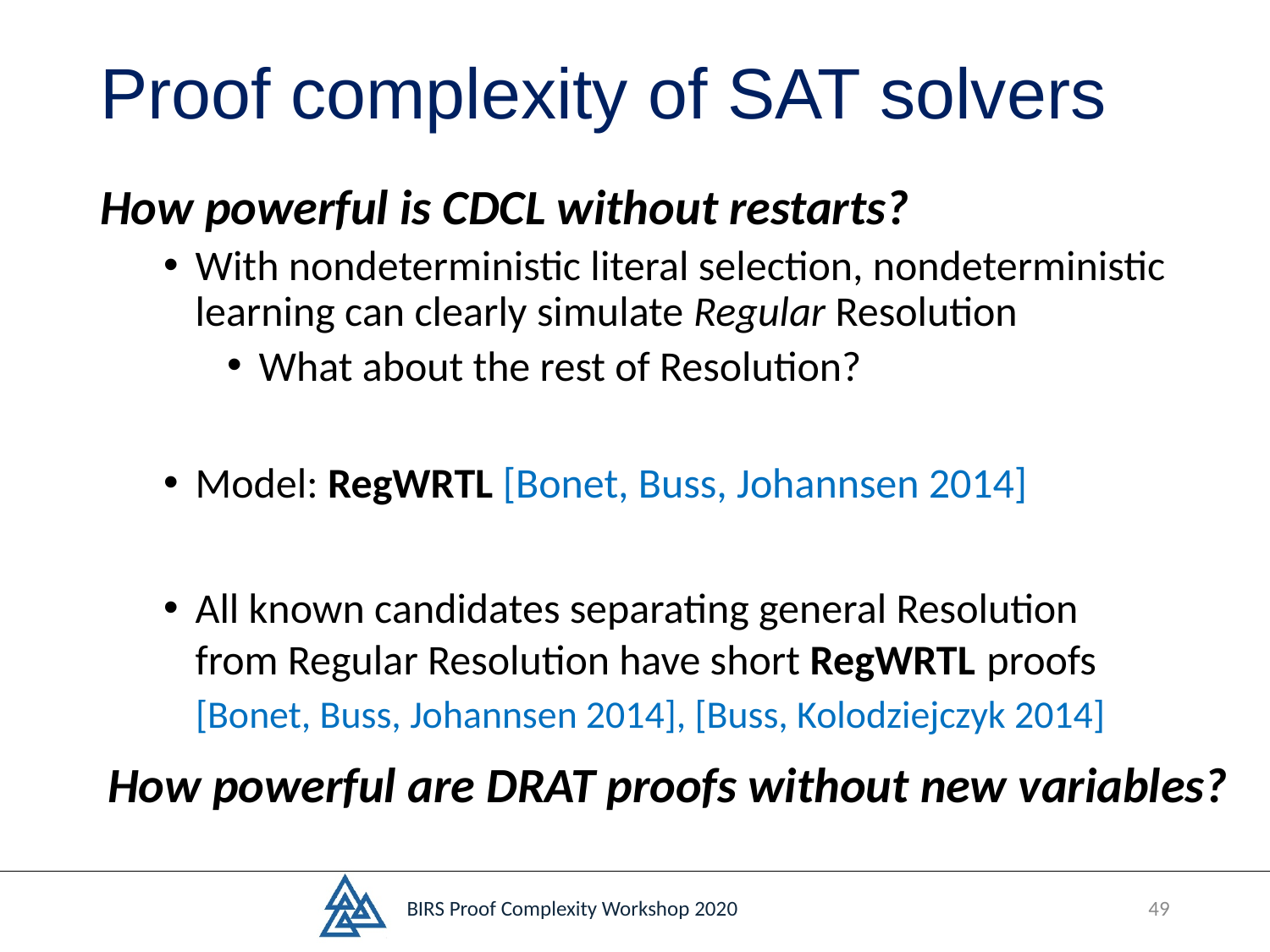

# Proof complexity of SAT solvers
How powerful is CDCL without restarts?
With nondeterministic literal selection, nondeterministic learning can clearly simulate Regular Resolution
What about the rest of Resolution?

Model: RegWRTL [Bonet, Buss, Johannsen 2014]

All known candidates separating general Resolution from Regular Resolution have short RegWRTL proofs
    [Bonet, Buss, Johannsen 2014], [Buss, Kolodziejczyk 2014]

How powerful are DRAT proofs without new variables?
BIRS Proof Complexity Workshop 2020
49